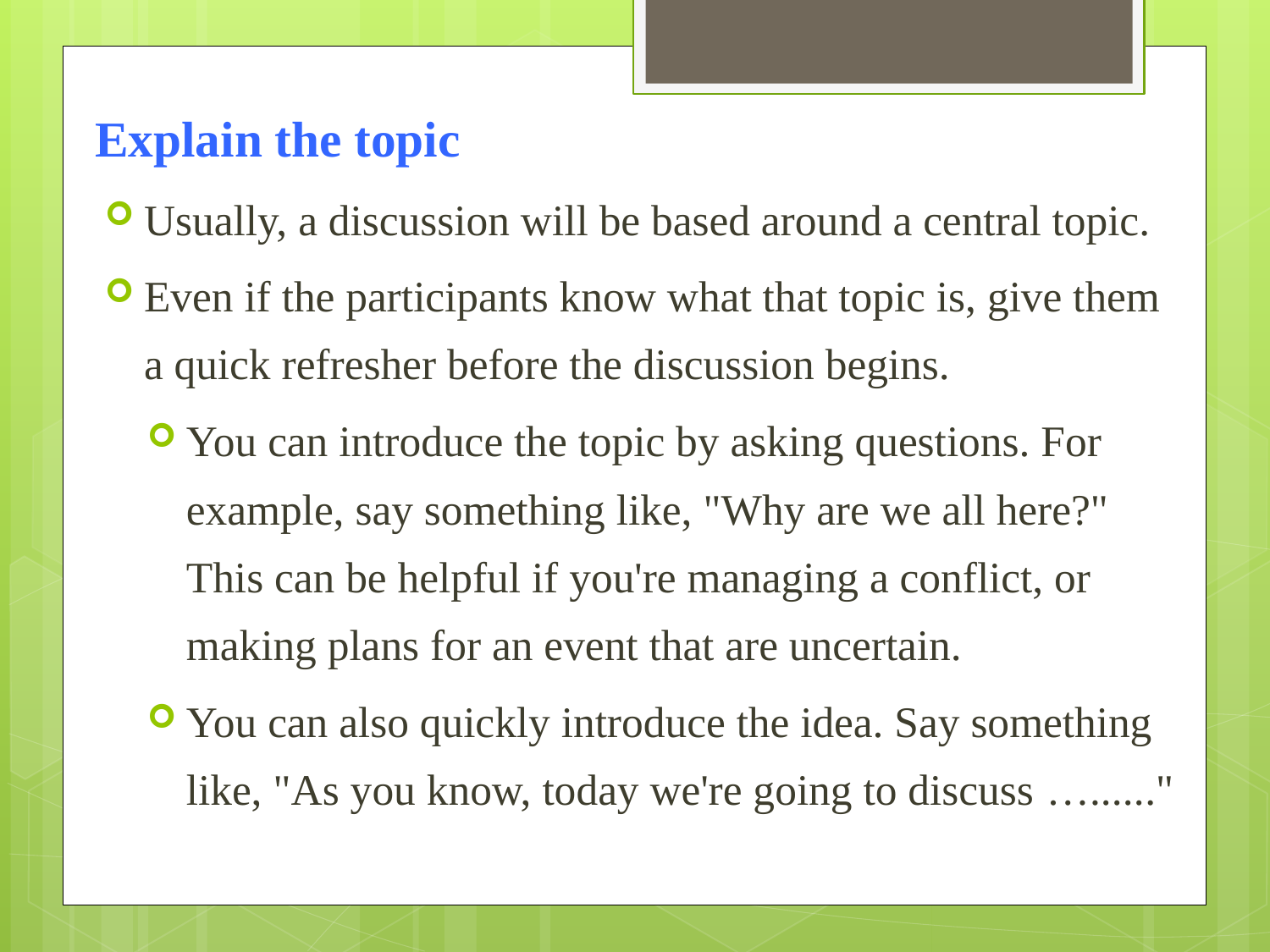

Explain the topic
Usually, a discussion will be based around a central topic.
Even if the participants know what that topic is, give them a quick refresher before the discussion begins.
You can introduce the topic by asking questions. For example, say something like, "Why are we all here?" This can be helpful if you're managing a conflict, or making plans for an event that are uncertain.
You can also quickly introduce the idea. Say something like, "As you know, today we're going to discuss …......"